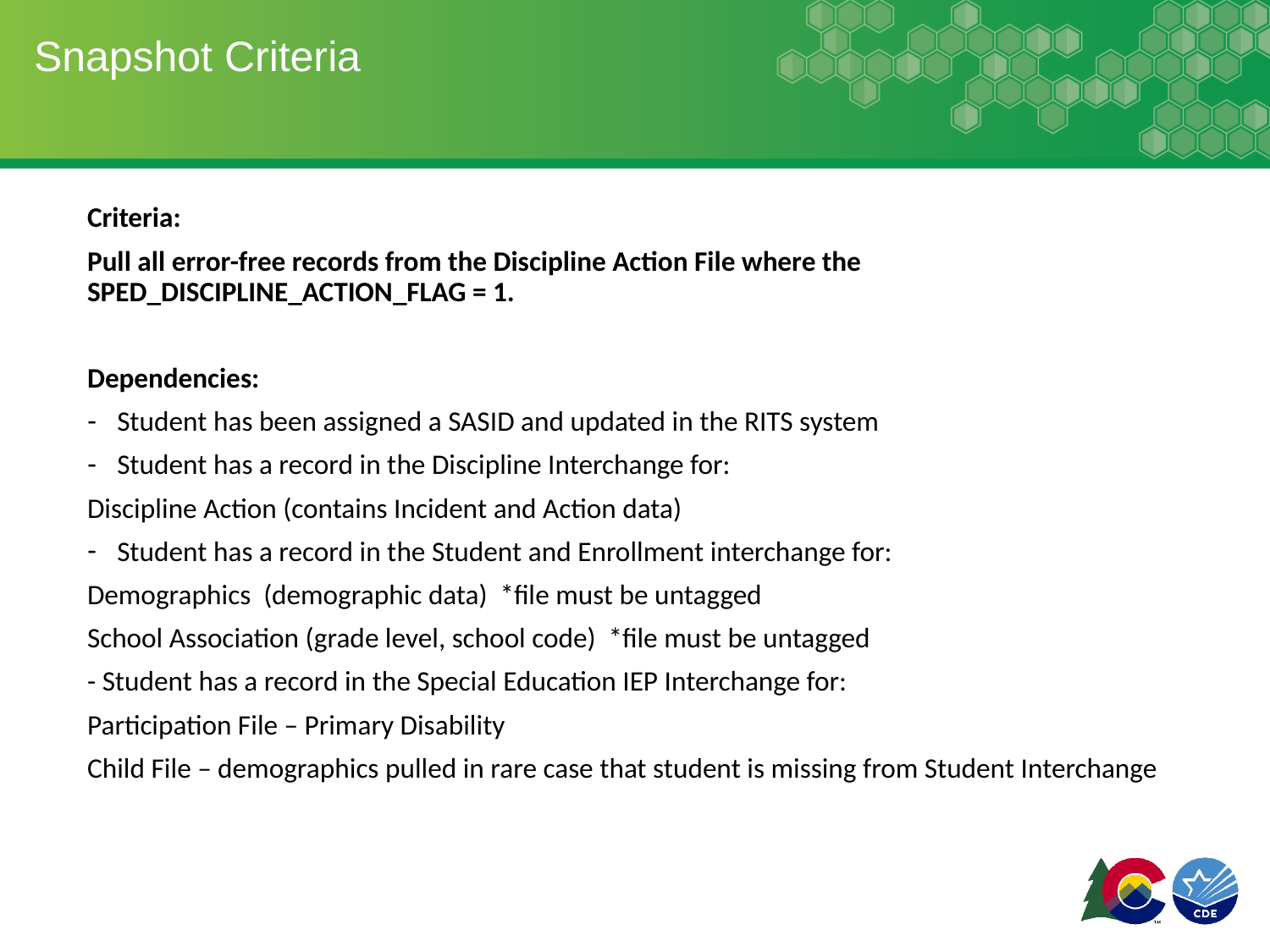

# Snapshot Criteria
Criteria:
Pull all error-free records from the Discipline Action File where the SPED_DISCIPLINE_ACTION_FLAG = 1.

Dependencies:
Student has been assigned a SASID and updated in the RITS system
Student has a record in the Discipline Interchange for:
Discipline Action (contains Incident and Action data)
Student has a record in the Student and Enrollment interchange for:
Demographics  (demographic data)  *file must be untagged
School Association (grade level, school code)  *file must be untagged
- Student has a record in the Special Education IEP Interchange for:
Participation File – Primary Disability
Child File – demographics pulled in rare case that student is missing from Student Interchange